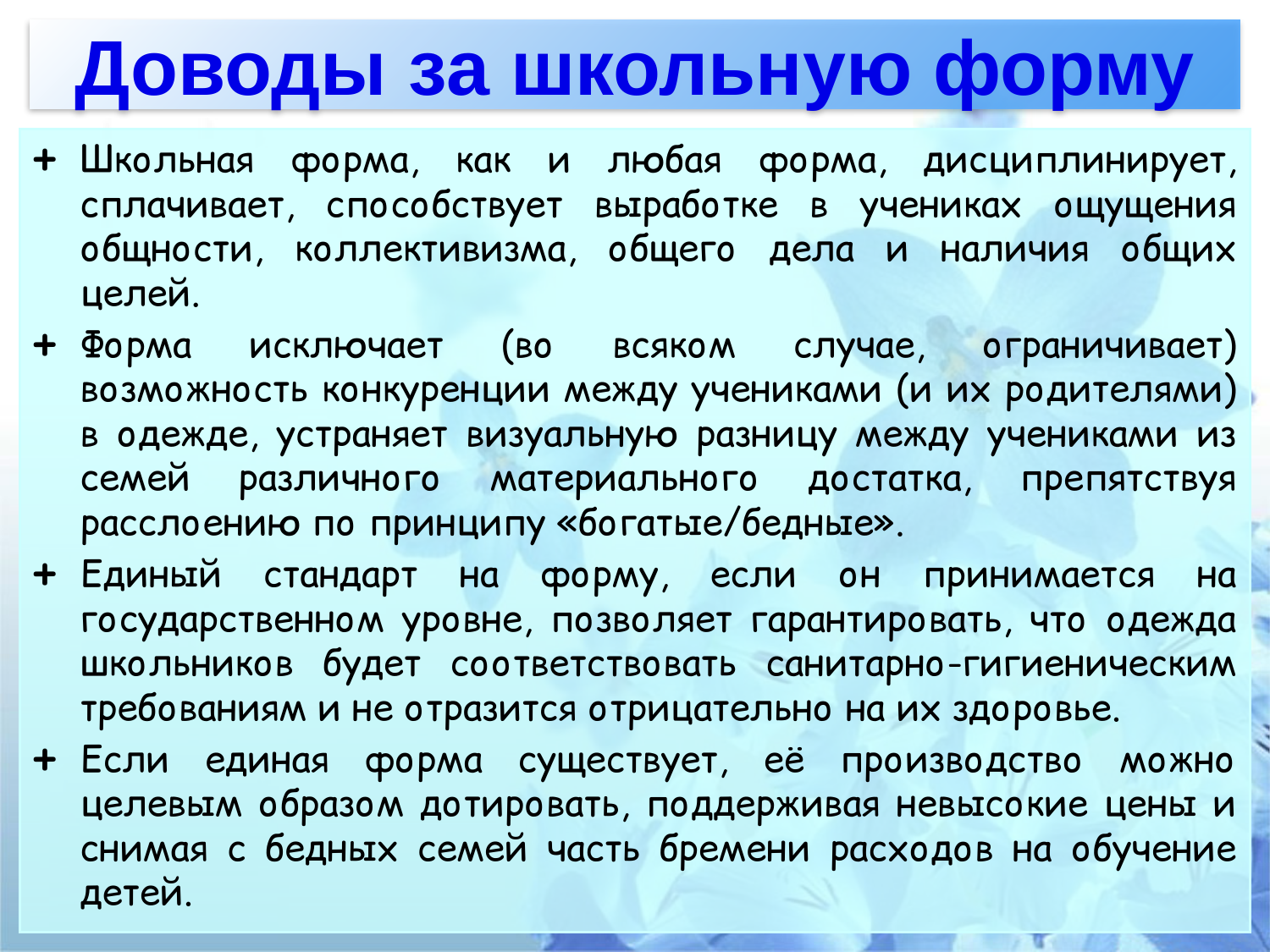

# Доводы за школьную форму
Школьная форма, как и любая форма, дисциплинирует, сплачивает, способствует выработке в учениках ощущения общности, коллективизма, общего дела и наличия общих целей.
Форма исключает (во всяком случае, ограничивает) возможность конкуренции между учениками (и их родителями) в одежде, устраняет визуальную разницу между учениками из семей различного материального достатка, препятствуя расслоению по принципу «богатые/бедные».
Единый стандарт на форму, если он принимается на государственном уровне, позволяет гарантировать, что одежда школьников будет соответствовать санитарно-гигиеническим требованиям и не отразится отрицательно на их здоровье.
Если единая форма существует, её производство можно целевым образом дотировать, поддерживая невысокие цены и снимая с бедных семей часть бремени расходов на обучение детей.